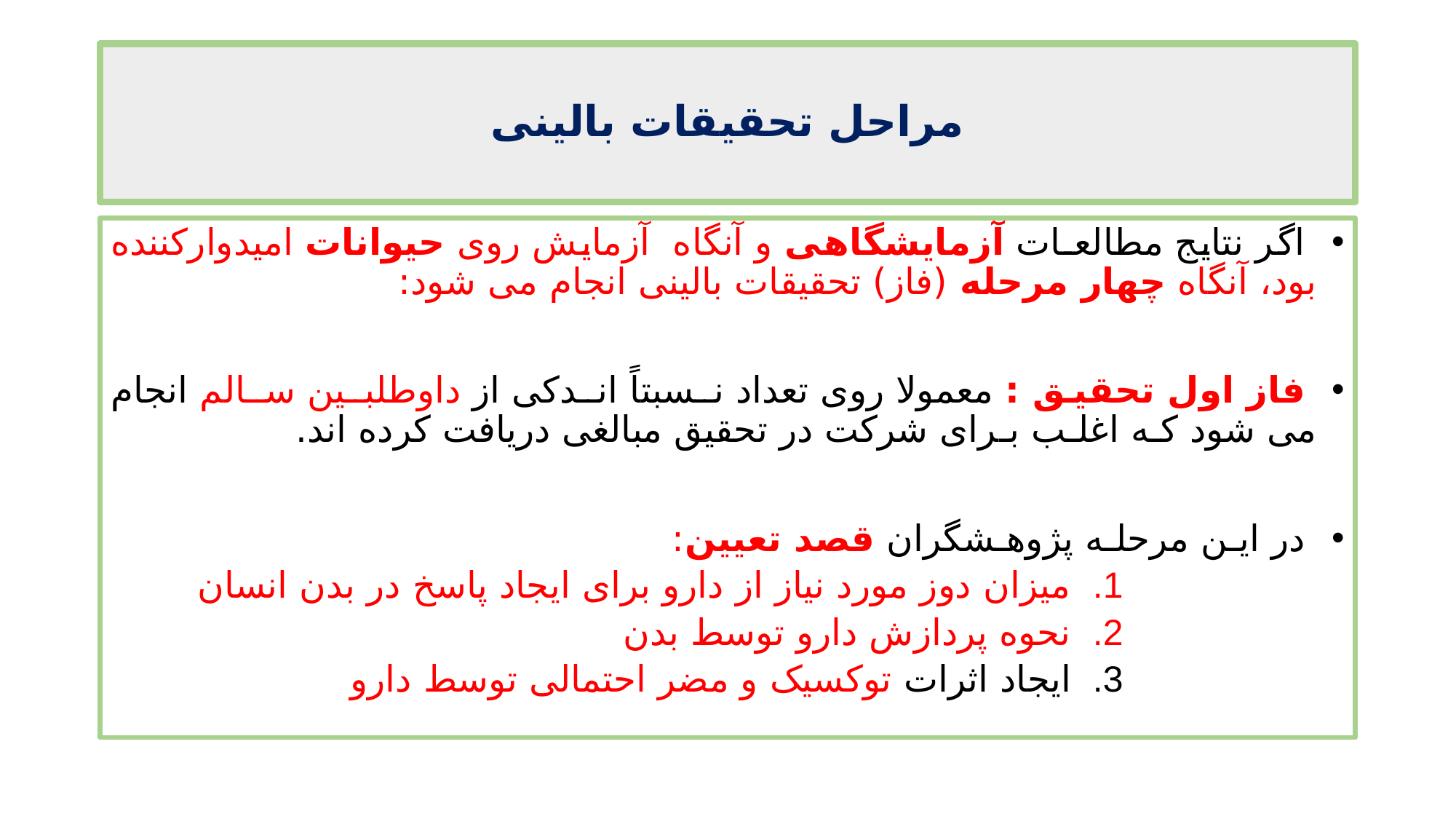

# مراحل تحقیقات بالینی
 اگر نتایج مطالعـات آزمایشگاهی و آنگاه  آزمایش روی حیوانات امیدوارکننده بود، آنگاه چهار مرحله (فاز) تحقیقات بالینی انجام می شود:

 فاز اول تحقیق : معمولا روی تعداد نـسبتاً انـدکی از داوطلبـین سـالم انجام می شود کـه اغلـب بـرای شرکت در تحقیق مبالغی دریافت کرده اند.

 در ایـن مرحلـه پژوهـشگران قصد تعیین:
میزان دوز مورد نیاز از دارو برای ایجاد پاسخ در بدن انسان
نحوه پردازش دارو توسط بدن
ایجاد اثرات توکسیک و مضر احتمالی توسط دارو